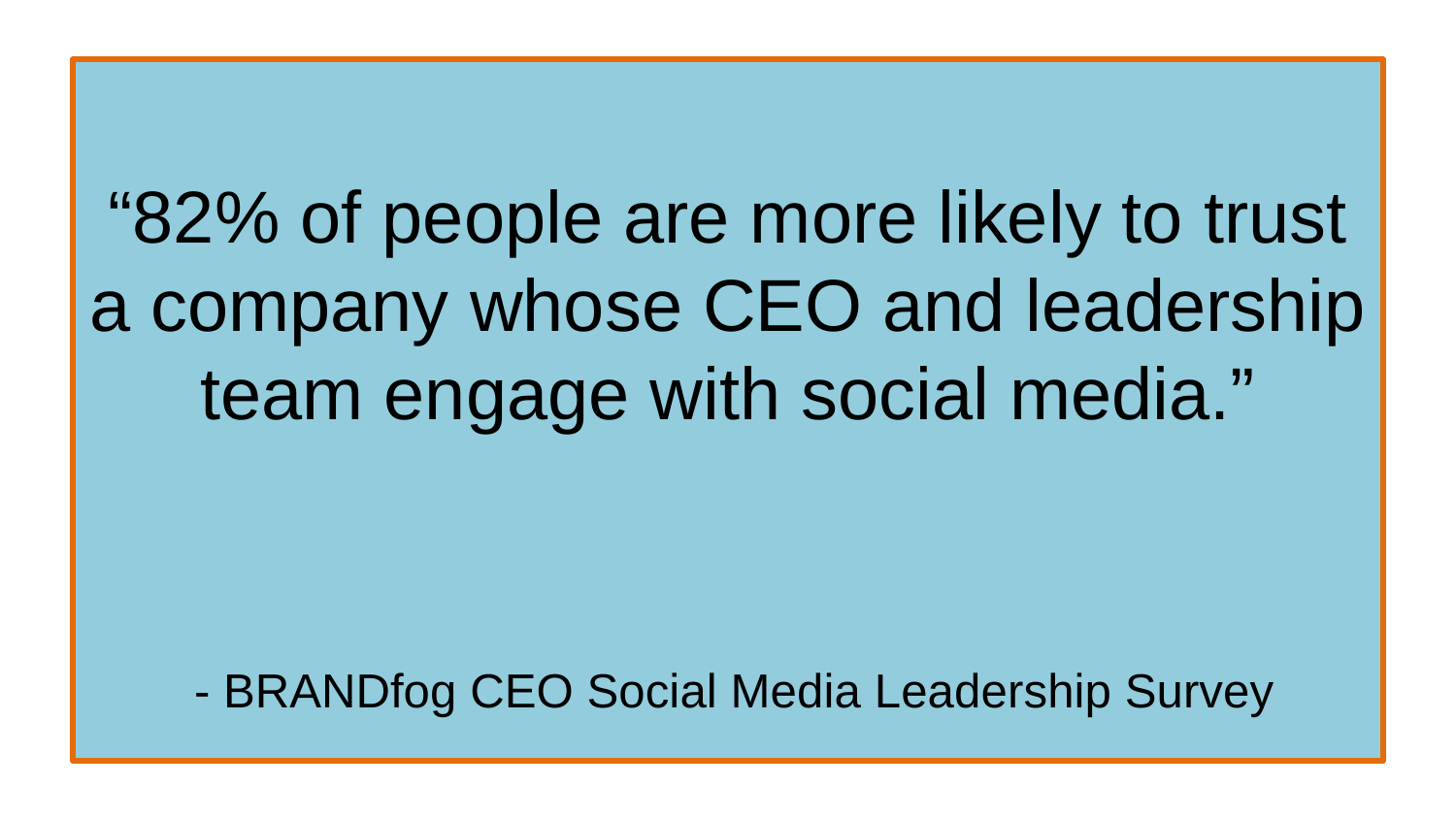

“82% of people are more likely to trust a company whose CEO and leadership team engage with social media.”

 - BRANDfog CEO Social Media Leadership Survey